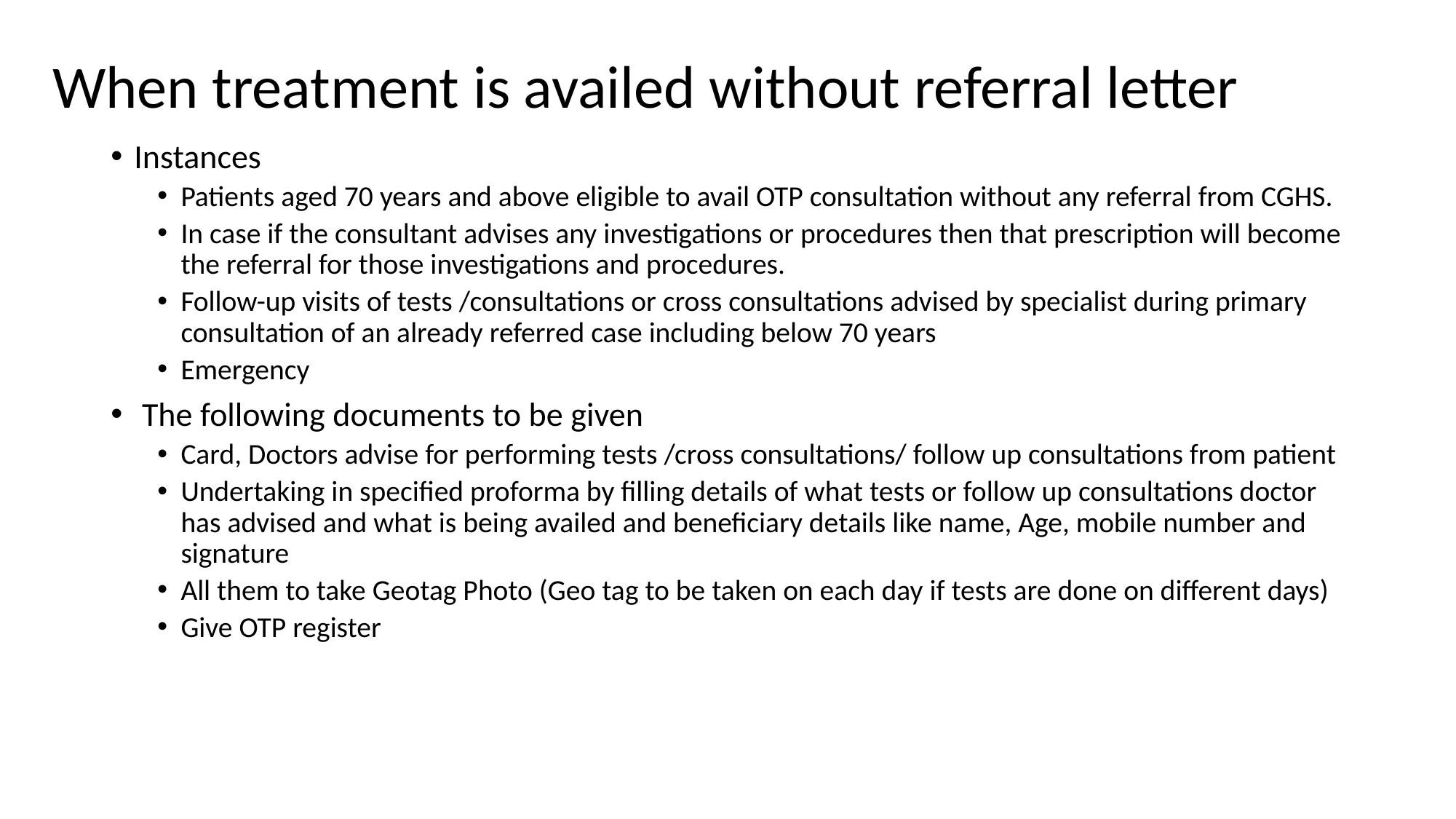

# When treatment is availed without referral letter
Instances
Patients aged 70 years and above eligible to avail OTP consultation without any referral from CGHS.
In case if the consultant advises any investigations or procedures then that prescription will become the referral for those investigations and procedures.
Follow-up visits of tests /consultations or cross consultations advised by specialist during primary consultation of an already referred case including below 70 years
Emergency
 The following documents to be given
Card, Doctors advise for performing tests /cross consultations/ follow up consultations from patient
Undertaking in specified proforma by filling details of what tests or follow up consultations doctor has advised and what is being availed and beneficiary details like name, Age, mobile number and signature
All them to take Geotag Photo (Geo tag to be taken on each day if tests are done on different days)
Give OTP register